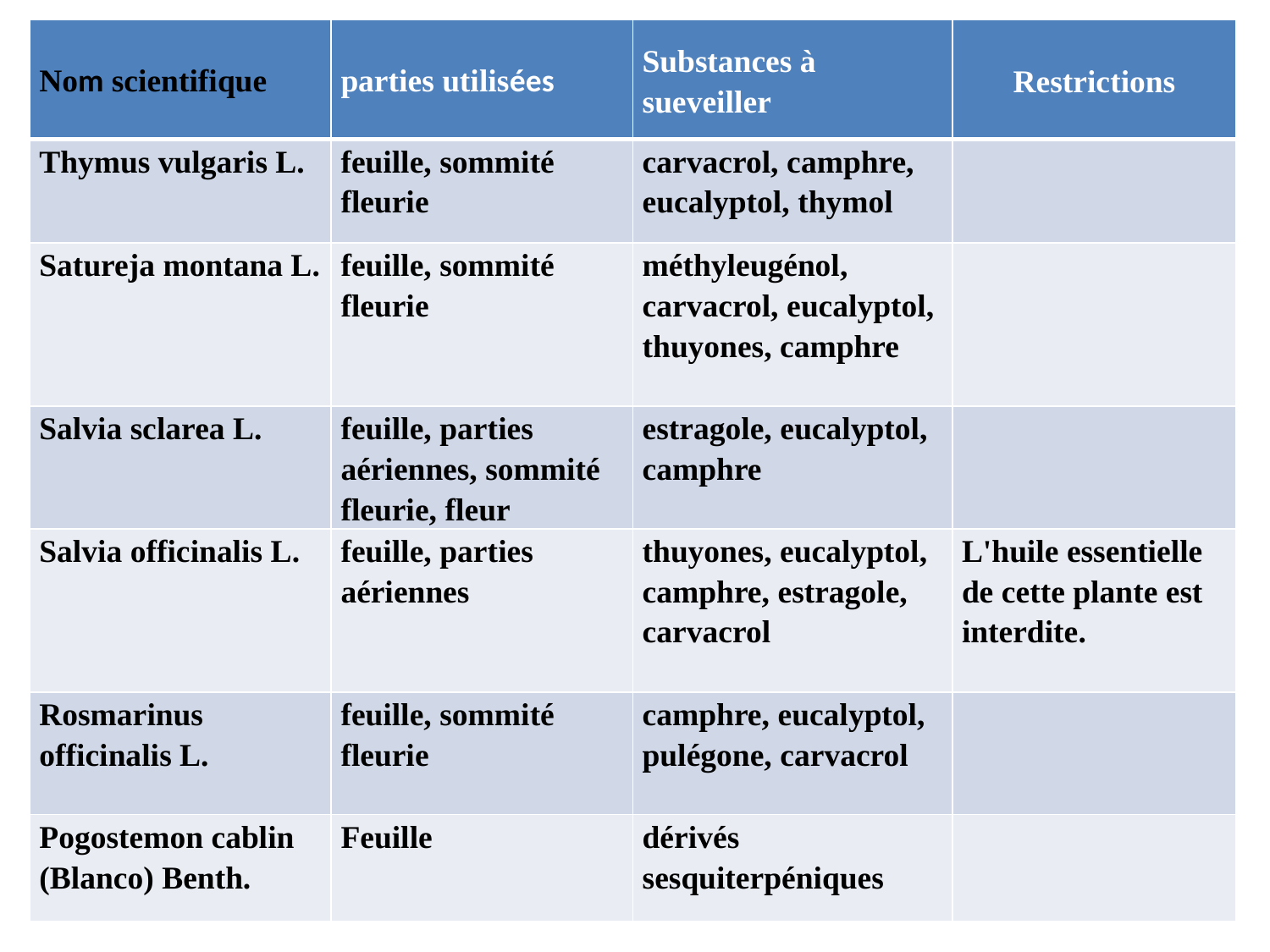

| Nom scientifique | parties utilisées | Substances à sueveiller | Restrictions |
| --- | --- | --- | --- |
| Thymus vulgaris L. | feuille, sommité fleurie | carvacrol, camphre, eucalyptol, thymol |  |
| Satureja montana L. | feuille, sommité fleurie | méthyleugénol, carvacrol, eucalyptol, thuyones, camphre |  |
| Salvia sclarea L. | feuille, parties aériennes, sommité fleurie, fleur | estragole, eucalyptol, camphre |  |
| Salvia officinalis L. | feuille, parties aériennes | thuyones, eucalyptol, camphre, estragole, carvacrol | L'huile essentielle de cette plante est interdite. |
| Rosmarinus officinalis L. | feuille, sommité fleurie | camphre, eucalyptol, pulégone, carvacrol |  |
| Pogostemon cablin (Blanco) Benth. | Feuille | dérivés sesquiterpéniques |  |